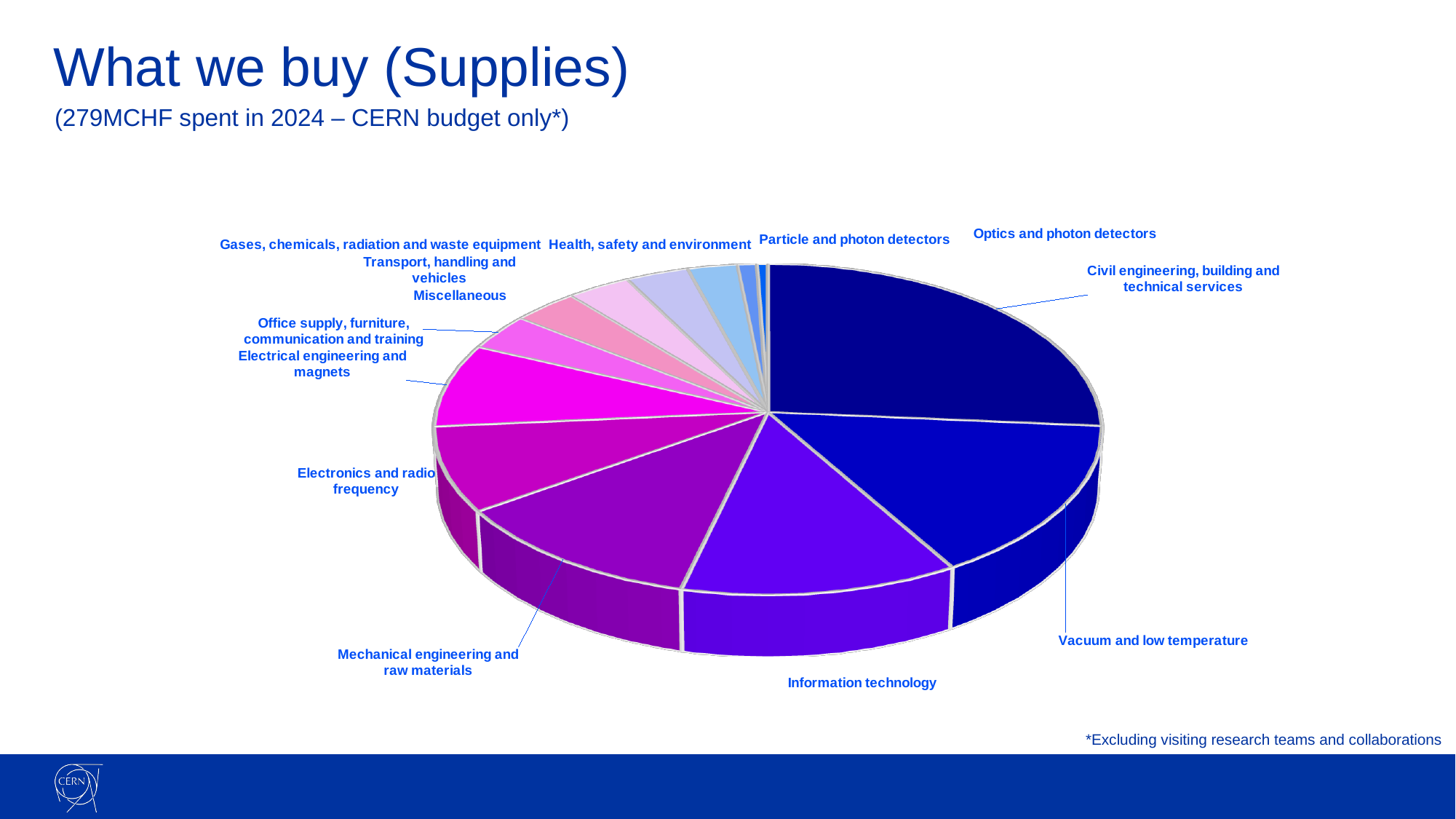

What we buy (Supplies)
# (279MCHF spent in 2024 – CERN budget only*)

[unsupported chart]

*Excluding visiting research teams and collaborations